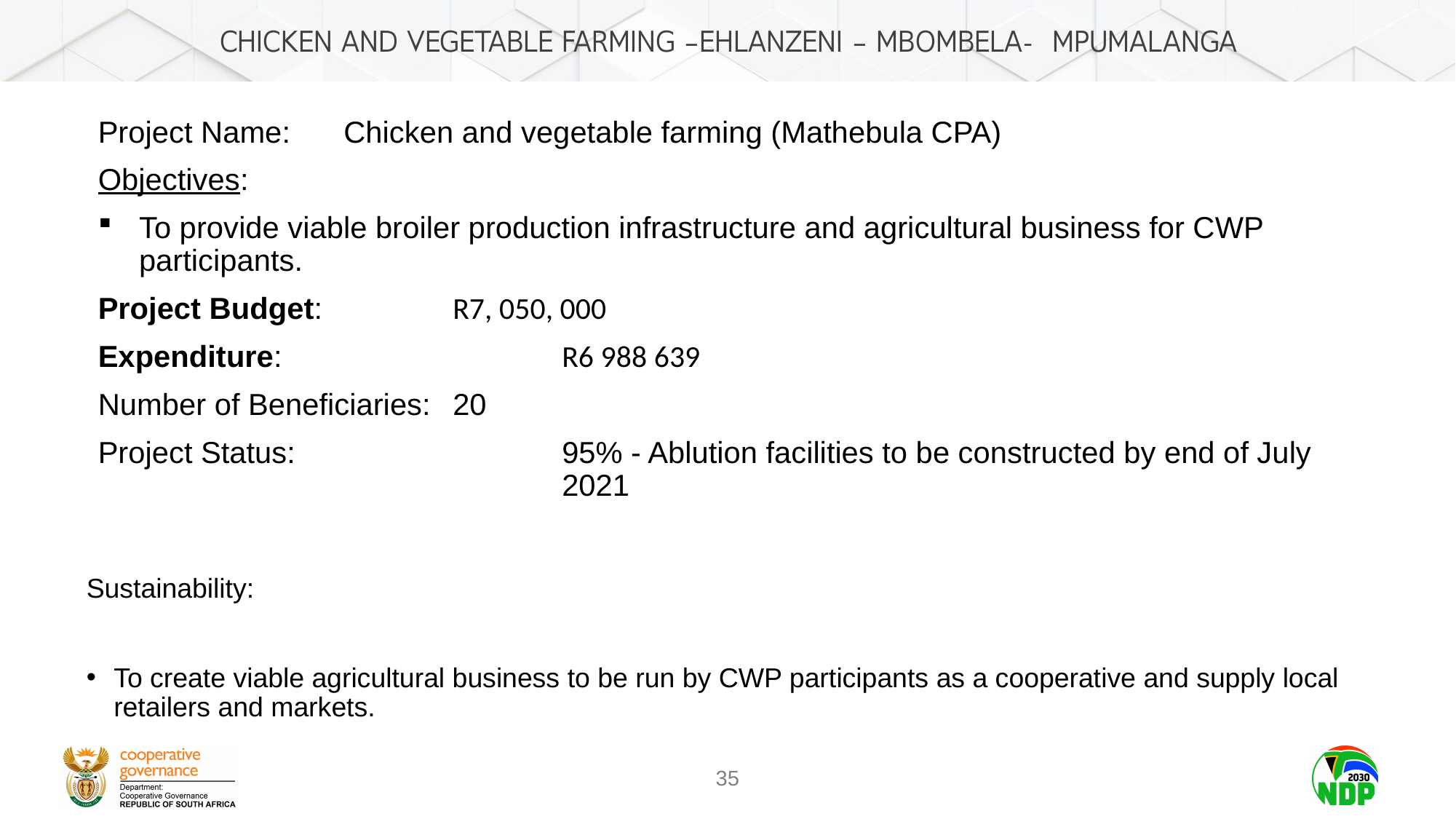

# CHICKEN AND VEGETABLE FARMING –EHLANZENI – MBOMBELA-  MPUMALANGA
Project Name: 	Chicken and vegetable farming (Mathebula CPA)
Objectives:
To provide viable broiler production infrastructure and agricultural business for CWP participants.
Project Budget:		R7, 050, 000
Expenditure:  			R6 988 639
Number of Beneficiaries: 	20
Project Status:			95% - Ablution facilities to be constructed by end of July 					2021

Sustainability:

To create viable agricultural business to be run by CWP participants as a cooperative and supply local retailers and markets.